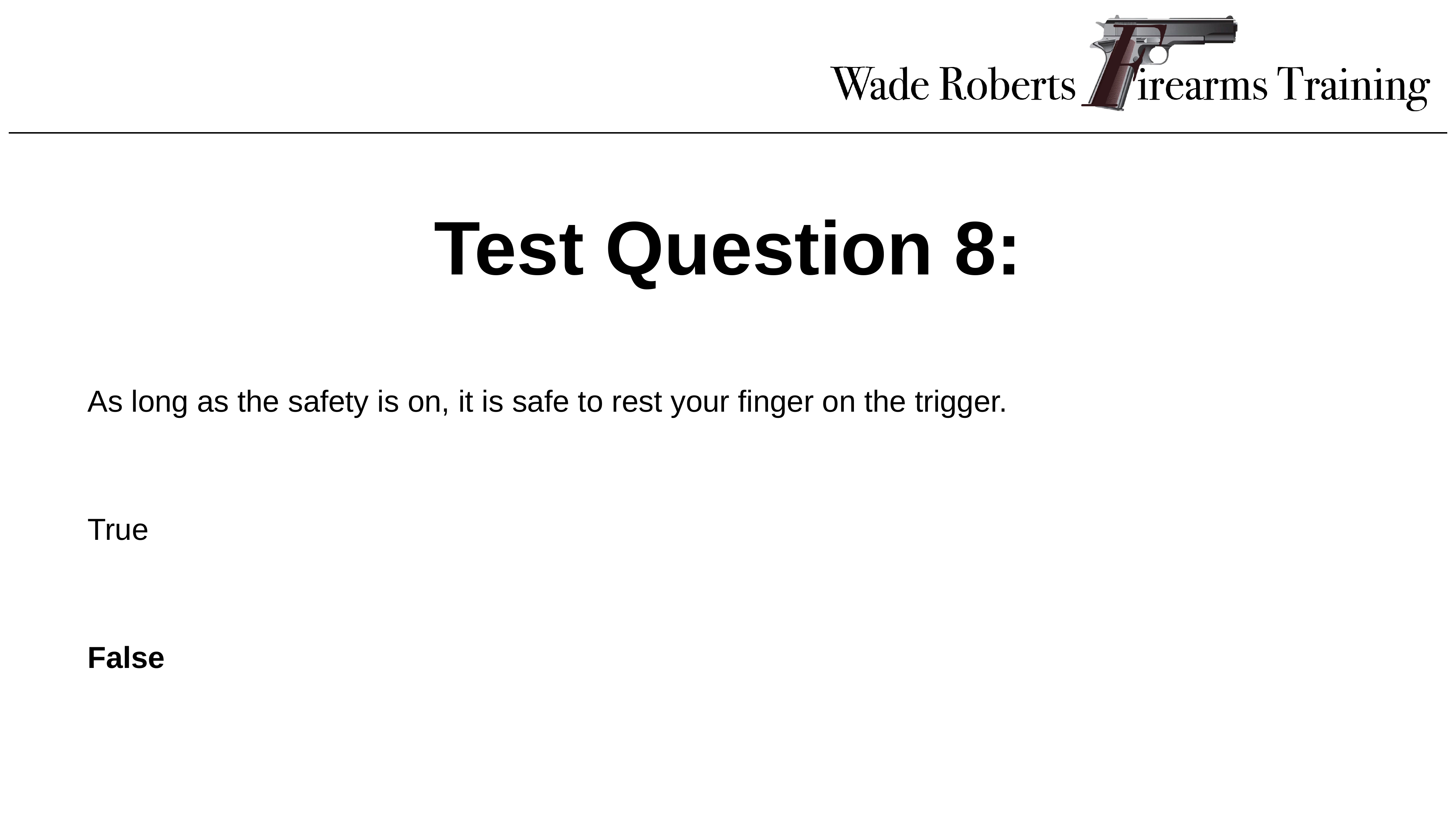

Test Question 8:
As long as the safety is on, it is safe to rest your finger on the trigger.
True
False